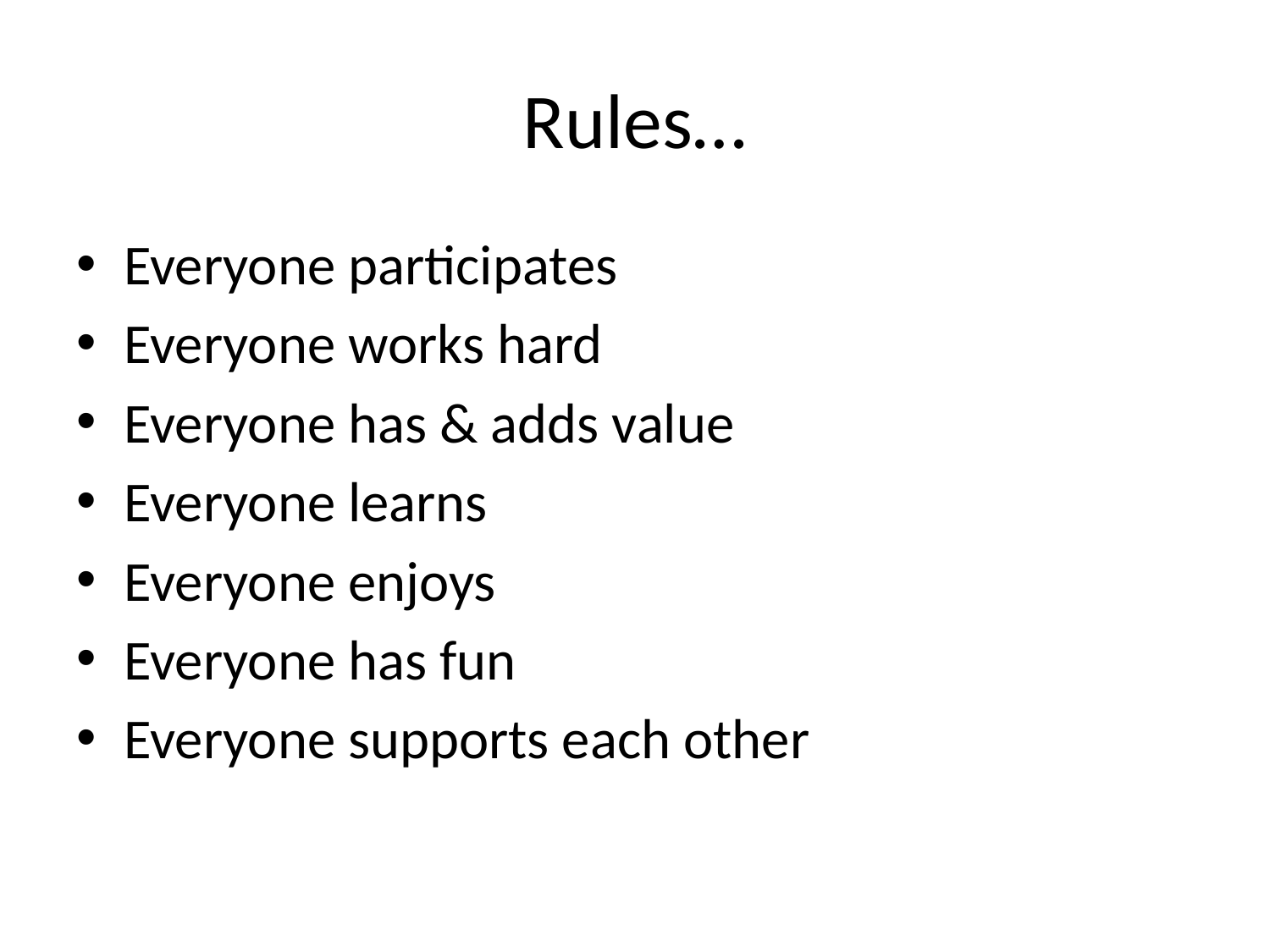

# Rules…
Everyone participates
Everyone works hard
Everyone has & adds value
Everyone learns
Everyone enjoys
Everyone has fun
Everyone supports each other